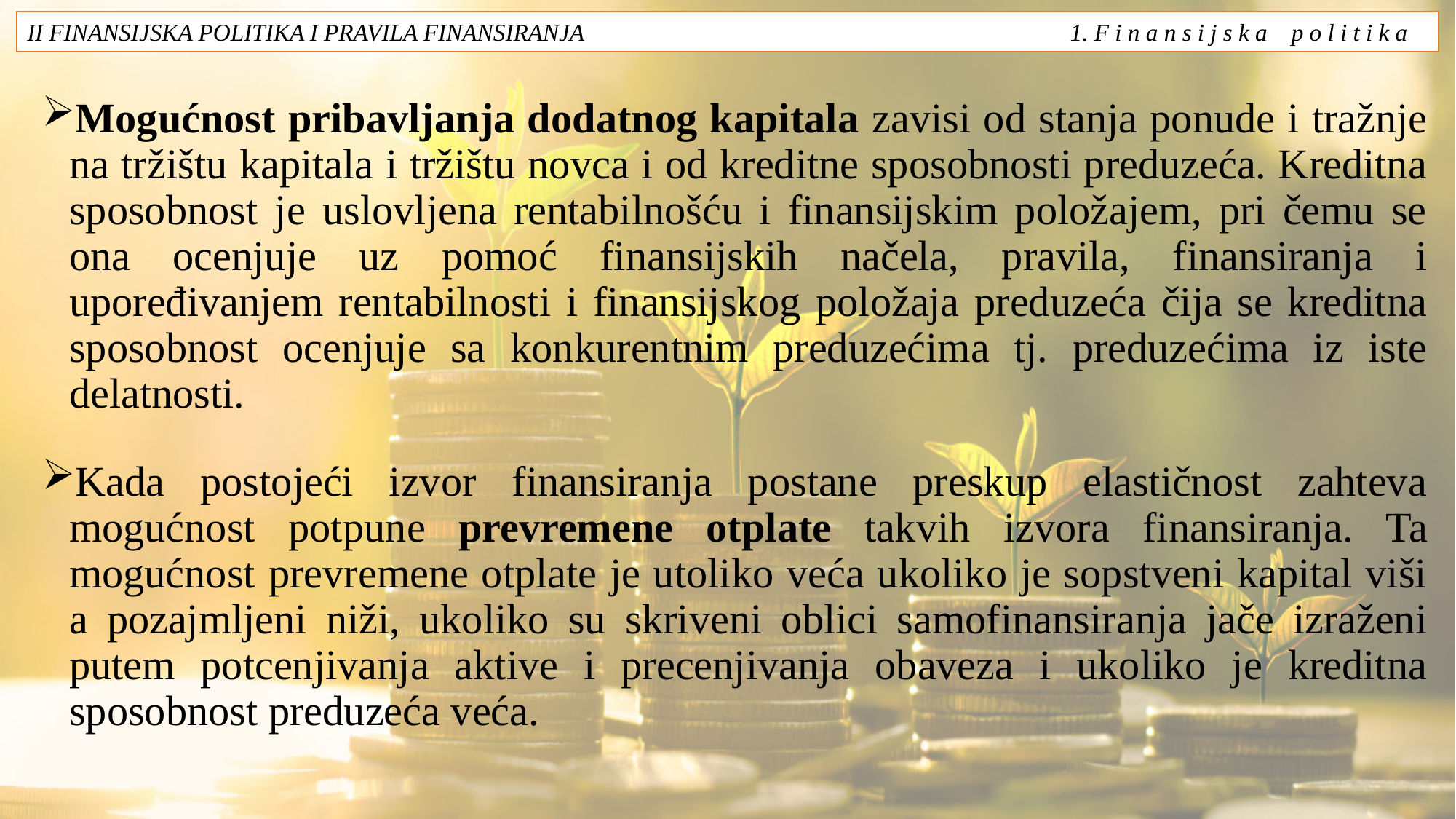

II FINANSIJSKA POLITIKA I PRAVILA FINANSIRANJA                                                                                 1. F i n a n s i j s k a    p o l i t i k a
Mogućnost pribavljanja dodatnog kapitala zavisi od stanja ponude i tražnje na tržištu kapitala i tržištu novca i od kreditne sposobnosti preduzeća. Kreditna sposobnost je uslovljena rentabilnošću i finansijskim položajem, pri čemu se ona ocenjuje uz pomoć finansijskih načela, pravila, finansiranja i upoređivanjem rentabilnosti i finansijskog položaja preduzeća čija se kreditna sposobnost ocenjuje sa konkurentnim preduzećima tj. preduzećima iz iste delatnosti.
Kada postojeći izvor finansiranja postane preskup elastičnost zahteva mogućnost potpune prevremene otplate takvih izvora finansiranja. Ta mogućnost prevremene otplate je utoliko veća ukoliko je sopstveni kapital viši a pozajmljeni niži, ukoliko su skriveni oblici samofinansiranja jače izraženi putem potcenjivanja aktive i precenjivanja obaveza i ukoliko je kreditna sposobnost preduzeća veća.